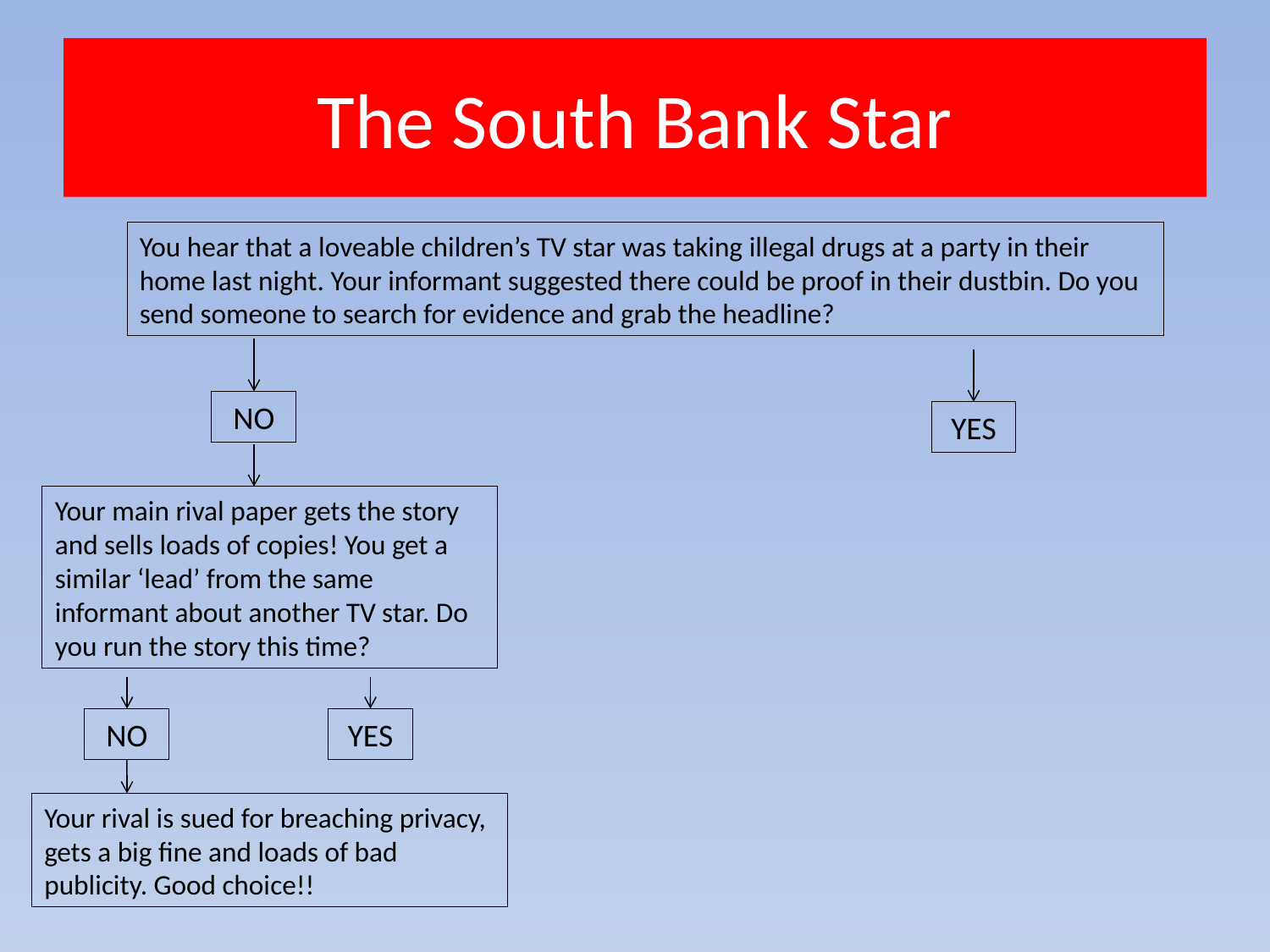

# The South Bank Star
You hear that a loveable children’s TV star was taking illegal drugs at a party in their home last night. Your informant suggested there could be proof in their dustbin. Do you send someone to search for evidence and grab the headline?
NO
YES
Your main rival paper gets the story and sells loads of copies! You get a similar ‘lead’ from the same informant about another TV star. Do you run the story this time?
NO
YES
Your rival is sued for breaching privacy, gets a big fine and loads of bad publicity. Good choice!!